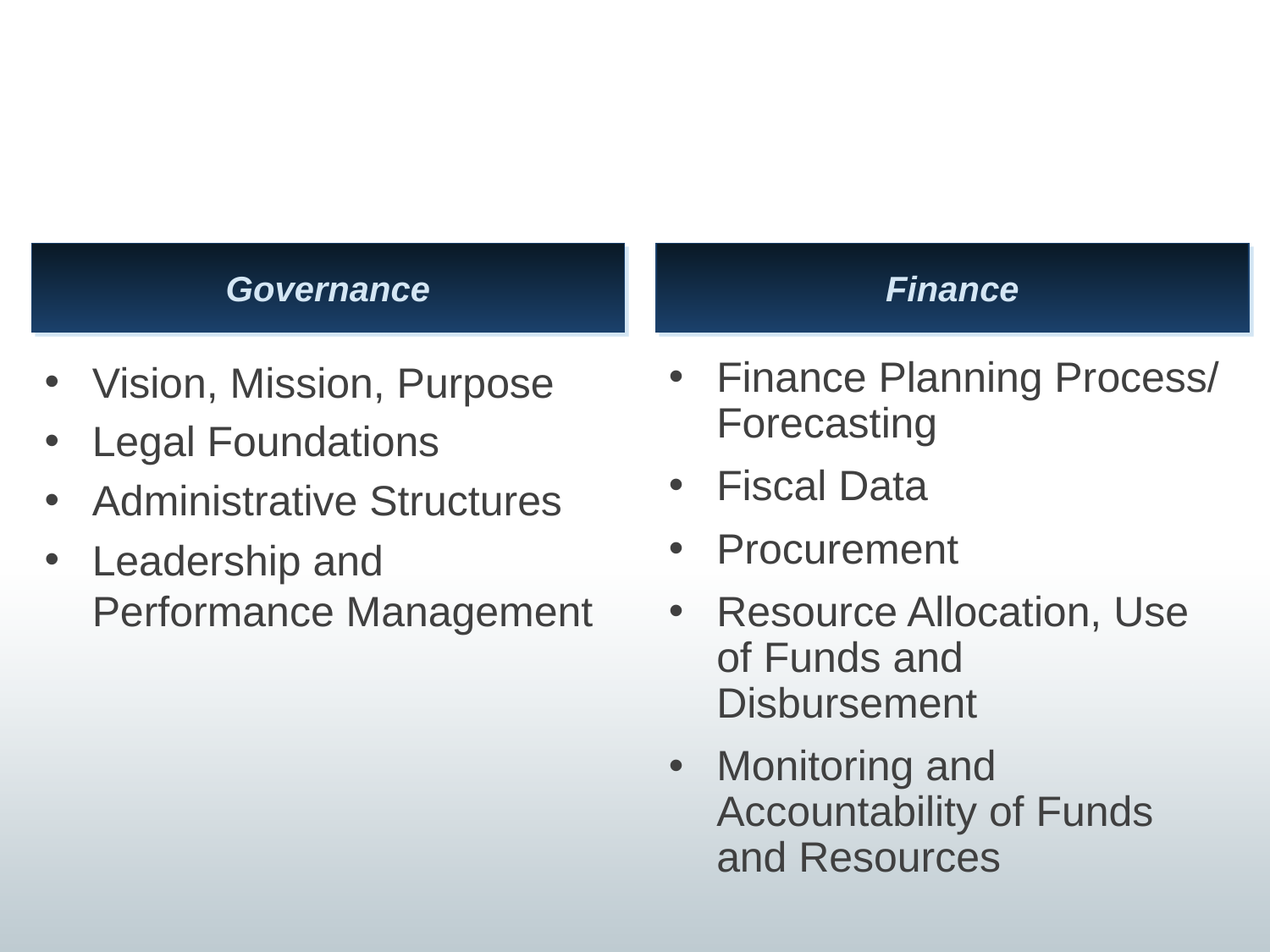

#
Governance
Finance
Finance Planning Process/ Forecasting
Fiscal Data
Procurement
Resource Allocation, Use of Funds and Disbursement
Monitoring and Accountability of Funds and Resources

Vision, Mission, Purpose
Legal Foundations
Administrative Structures
Leadership and Performance Management